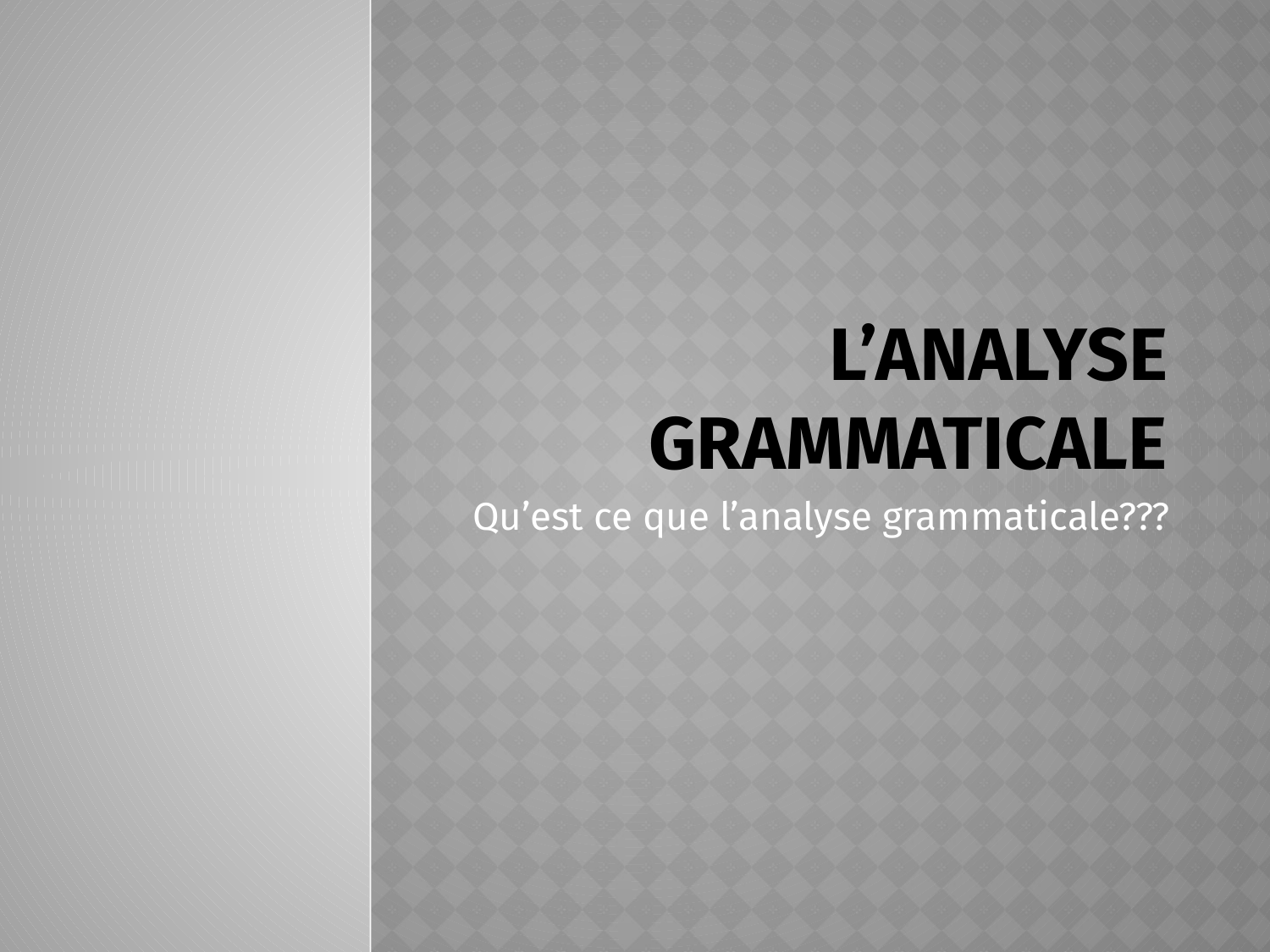

# L’analyse grammaticale
Qu’est ce que l’analyse grammaticale???